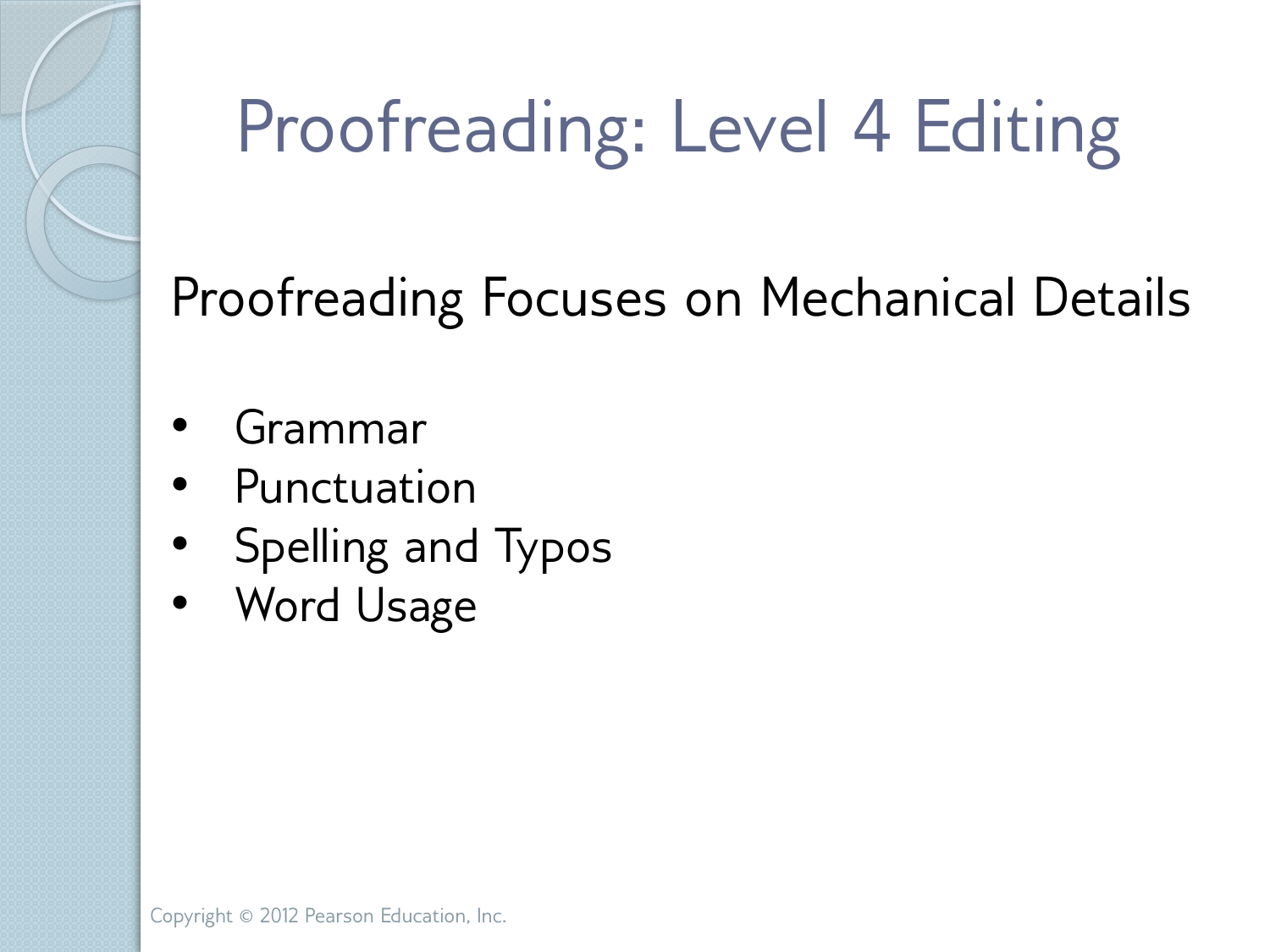

# Proofreading: Level 4 Editing
Proofreading Focuses on Mechanical Details

Grammar
Punctuation
Spelling and Typos
Word Usage
Copyright © 2012 Pearson Education, Inc.